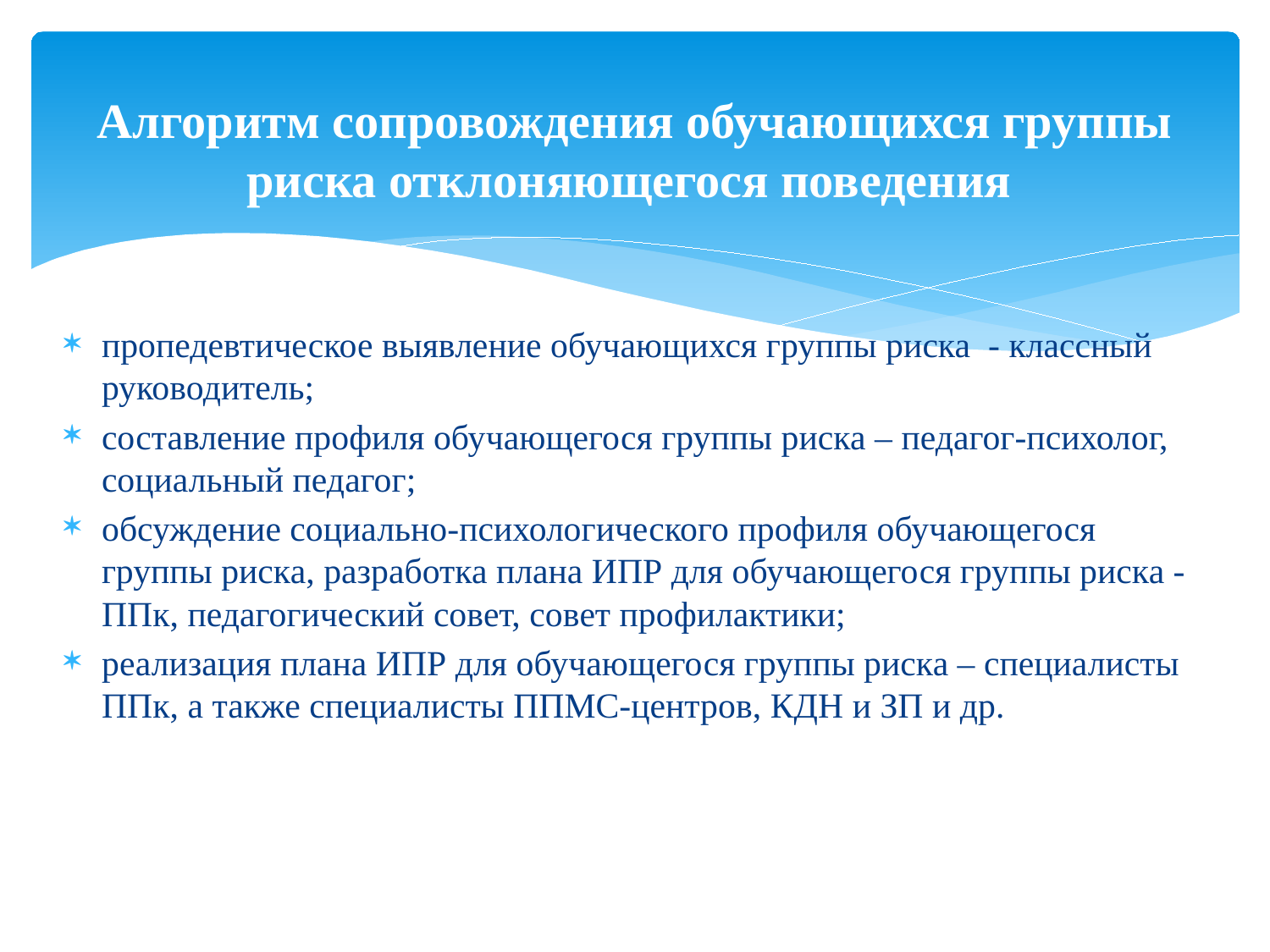

# Алгоритм сопровождения обучающихся группы риска отклоняющегося поведения
пропедевтическое выявление обучающихся группы риска  - классный руководитель;
составление профиля обучающегося группы риска – педагог-психолог, социальный педагог;
обсуждение социально-психологического профиля обучающегося группы риска, разработка плана ИПР для обучающегося группы риска - ППк, педагогический совет, совет профилактики;
реализация плана ИПР для обучающегося группы риска – специалисты ППк, а также специалисты ППМС-центров, КДН и ЗП и др.